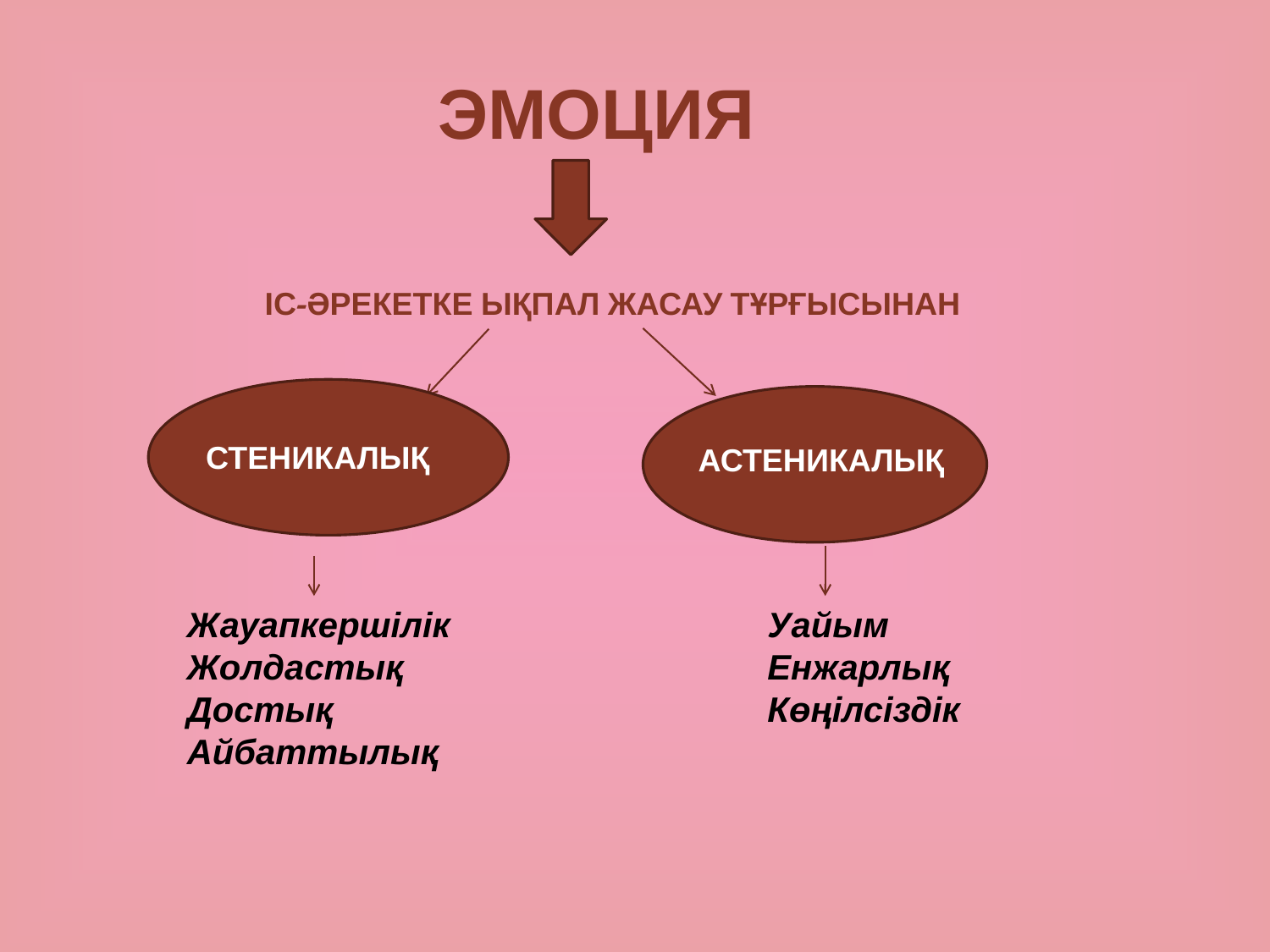

ЭМОЦИЯ

        ІС-ӘРЕКЕТКЕ ЫҚПАЛ ЖАСАУ ТҰРҒЫСЫНАН

СТЕНИКАЛЫҚ
АСТЕНИКАЛЫҚ
Жауапкершілік
Жолдастық
Достық
Айбаттылық

Уайым
Енжарлық
Көңілсіздік